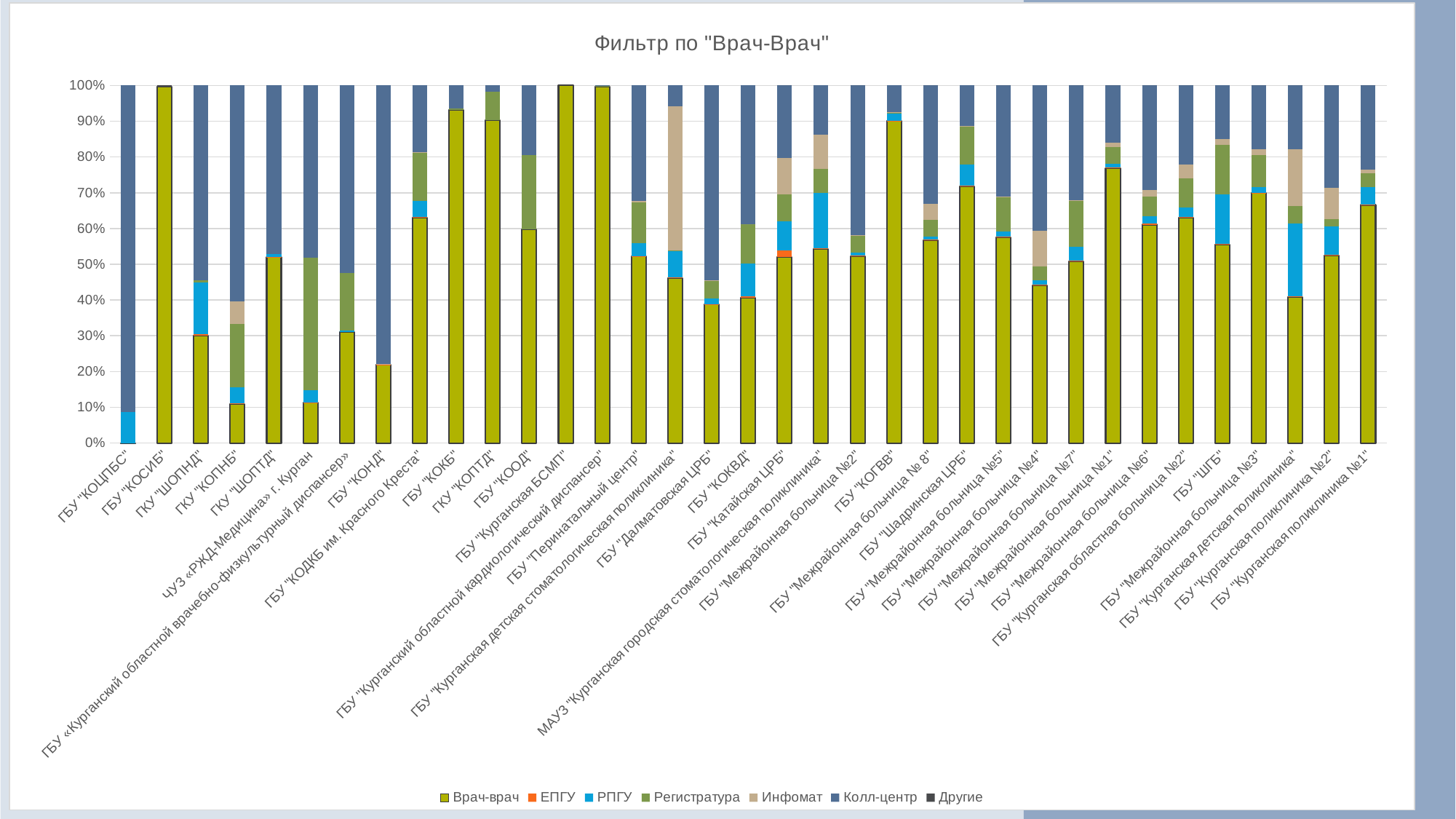

### Chart: Фильтр по "Врач-Врач"

| Category | Врач-врач | ЕПГУ | РПГУ | Регистратура | Инфомат | Колл-центр | Другие |
|---|---|---|---|---|---|---|---|
| ГБУ "КОЦПБС" | 0.0 | 0.0 | 10.0 | 0.0 | 0.0 | 106.0 | 0.0 |
| ГБУ "КОСИБ" | 292.0 | 0.0 | 0.0 | 0.0 | 0.0 | 0.0 | 1.0 |
| ГКУ "ШОПНД" | 1546.0 | 22.0 | 742.0 | 32.0 | 0.0 | 2797.0 | 0.0 |
| ГКУ "КОПНБ" | 2627.0 | 71.0 | 1082.0 | 4312.0 | 1501.0 | 14649.0 | 0.0 |
| ГКУ "ШОПТД" | 3482.0 | 1.0 | 44.0 | 0.0 | 0.0 | 3157.0 | 0.0 |
| ЧУЗ «РЖД-Медицина» г. Курган | 3947.0 | 31.0 | 1212.0 | 13020.0 | 0.0 | 16886.0 | 0.0 |
| ГБУ «Курганский областной врачебно-физкультурный диспансер» | 9056.0 | 3.0 | 106.0 | 4677.0 | 0.0 | 15276.0 | 0.0 |
| ГБУ "КОНД" | 9373.0 | 9.0 | 76.0 | 0.0 | 5.0 | 33385.0 | 0.0 |
| ГБУ "КОДКБ им. Красного Креста" | 12326.0 | 35.0 | 875.0 | 2654.0 | 17.0 | 3649.0 | 0.0 |
| ГБУ "КОКБ" | 14873.0 | 0.0 | 0.0 | 68.0 | 0.0 | 1018.0 | 0.0 |
| ГКУ "КОПТД" | 16286.0 | 0.0 | 0.0 | 1402.0 | 0.0 | 328.0 | 0.0 |
| ГБУ "КООД" | 17504.0 | 0.0 | 0.0 | 6086.0 | 0.0 | 5678.0 | 0.0 |
| ГБУ "Курганская БСМП" | 18191.0 | 0.0 | 0.0 | 0.0 | 0.0 | 0.0 | 0.0 |
| ГБУ "Курганский областной кардиологический диспансер" | 20304.0 | 0.0 | 0.0 | 28.0 | 0.0 | 20.0 | 0.0 |
| ГБУ "Перинатальный центр" | 22503.0 | 30.0 | 1593.0 | 4882.0 | 161.0 | 13975.0 | 0.0 |
| ГБУ "Курганская детская стоматологическая поликлиника" | 24623.0 | 115.0 | 4024.0 | 93.0 | 21495.0 | 3130.0 | 0.0 |
| ГБУ "Далматовская ЦРБ" | 27220.0 | 72.0 | 1077.0 | 3550.0 | 19.0 | 38292.0 | 0.0 |
| ГБУ "КОКВД" | 27761.0 | 319.0 | 6257.0 | 7453.0 | 3.0 | 26533.0 | 0.0 |
| ГБУ "Катайская ЦРБ" | 30151.0 | 1074.0 | 4659.0 | 4403.0 | 5896.0 | 11682.0 | 3.0 |
| МАУЗ "Курганская городская стоматологическая поликлиника" | 33332.0 | 124.0 | 9576.0 | 4105.0 | 5905.0 | 8424.0 | 0.0 |
| ГБУ "Межрайонная больница №2" | 36254.0 | 149.0 | 554.0 | 3284.0 | 81.0 | 28989.0 | 1.0 |
| ГБУ "КОГВВ" | 55628.0 | 38.0 | 1259.0 | 46.0 | 142.0 | 4592.0 | 0.0 |
| ГБУ "Межрайонная больница № 8" | 57797.0 | 160.0 | 964.0 | 4712.0 | 4624.0 | 33670.0 | 2.0 |
| ГБУ "Шадринская ЦРБ" | 58689.0 | 212.0 | 4738.0 | 8751.0 | 52.0 | 9312.0 | 0.0 |
| ГБУ "Межрайонная больница №5" | 64545.0 | 193.0 | 1657.0 | 10834.0 | 107.0 | 34972.0 | 1.0 |
| ГБУ "Межрайонная больница №4" | 67003.0 | 219.0 | 1990.0 | 5660.0 | 15375.0 | 61551.0 | 0.0 |
| ГБУ "Межрайонная больница №7" | 78058.0 | 248.0 | 5944.0 | 19790.0 | 492.0 | 49172.0 | 1.0 |
| ГБУ "Межрайонная больница №1" | 96944.0 | 186.0 | 1389.0 | 5834.0 | 1598.0 | 20093.0 | 1.0 |
| ГБУ "Межрайонная больница №6" | 104637.0 | 535.0 | 3437.0 | 9508.0 | 3062.0 | 50069.0 | 2.0 |
| ГБУ "Курганская областная больница №2" | 131701.0 | 249.0 | 5736.0 | 16659.0 | 8423.0 | 45959.0 | 1.0 |
| ГБУ "ШГБ" | 158666.0 | 500.0 | 39840.0 | 39450.0 | 4982.0 | 42610.0 | 0.0 |
| ГБУ "Межрайонная больница №3" | 162180.0 | 328.0 | 3573.0 | 20970.0 | 3717.0 | 41206.0 | 1.0 |
| ГБУ "Курганская детская поликлиника" | 174628.0 | 1344.0 | 86866.0 | 20837.0 | 68657.0 | 75893.0 | 4.0 |
| ГБУ "Курганская поликлиника №2" | 175454.0 | 1017.0 | 26008.0 | 7337.0 | 28822.0 | 95960.0 | 12.0 |
| ГБУ "Курганская поликлиника №1" | 264021.0 | 493.0 | 19432.0 | 15315.0 | 3613.0 | 93586.0 | 3.0 |